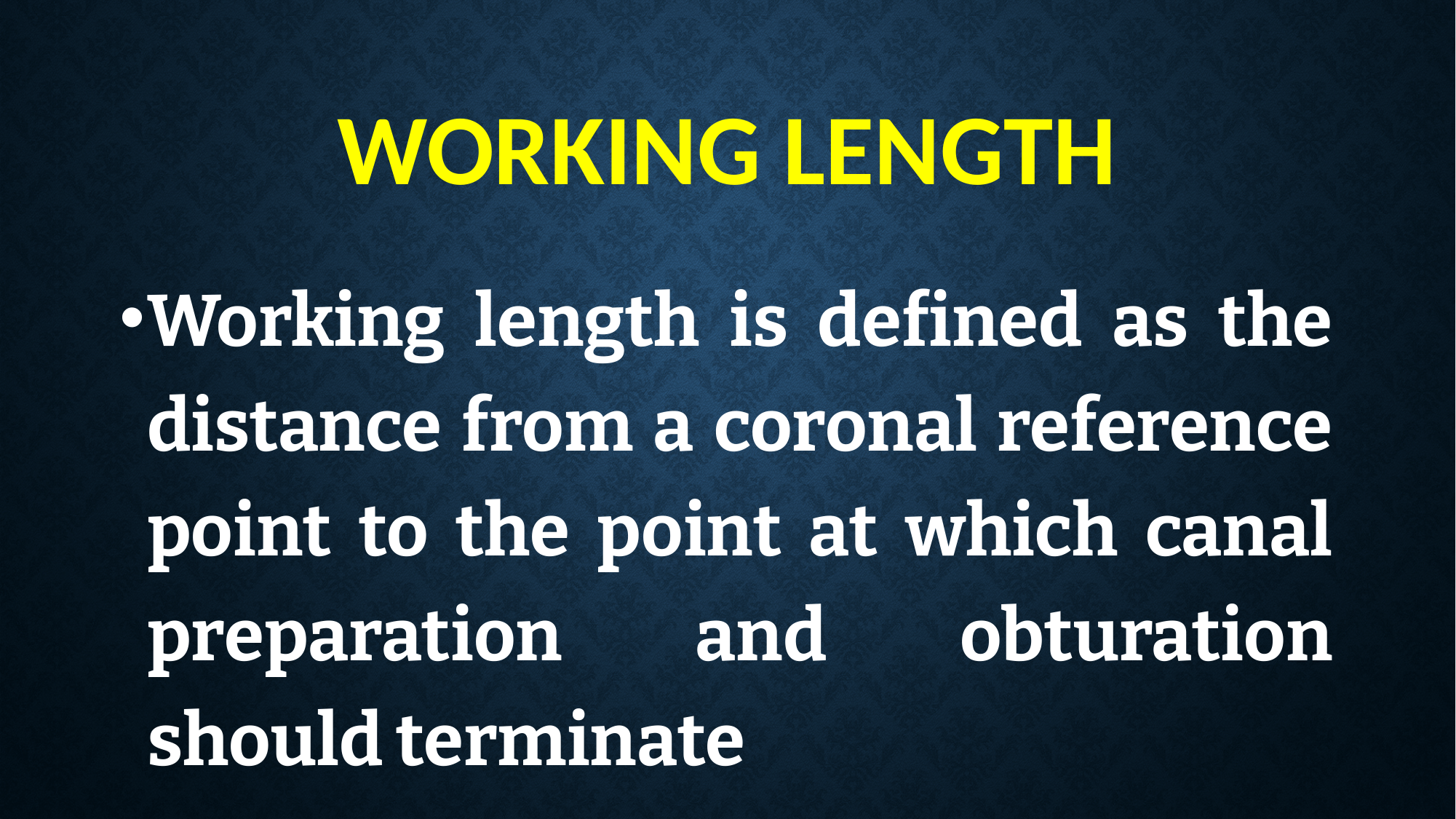

# WORKING LENGTH
Working length is defined as the distance from a coronal reference point to the point at which canal preparation and obturation should terminate